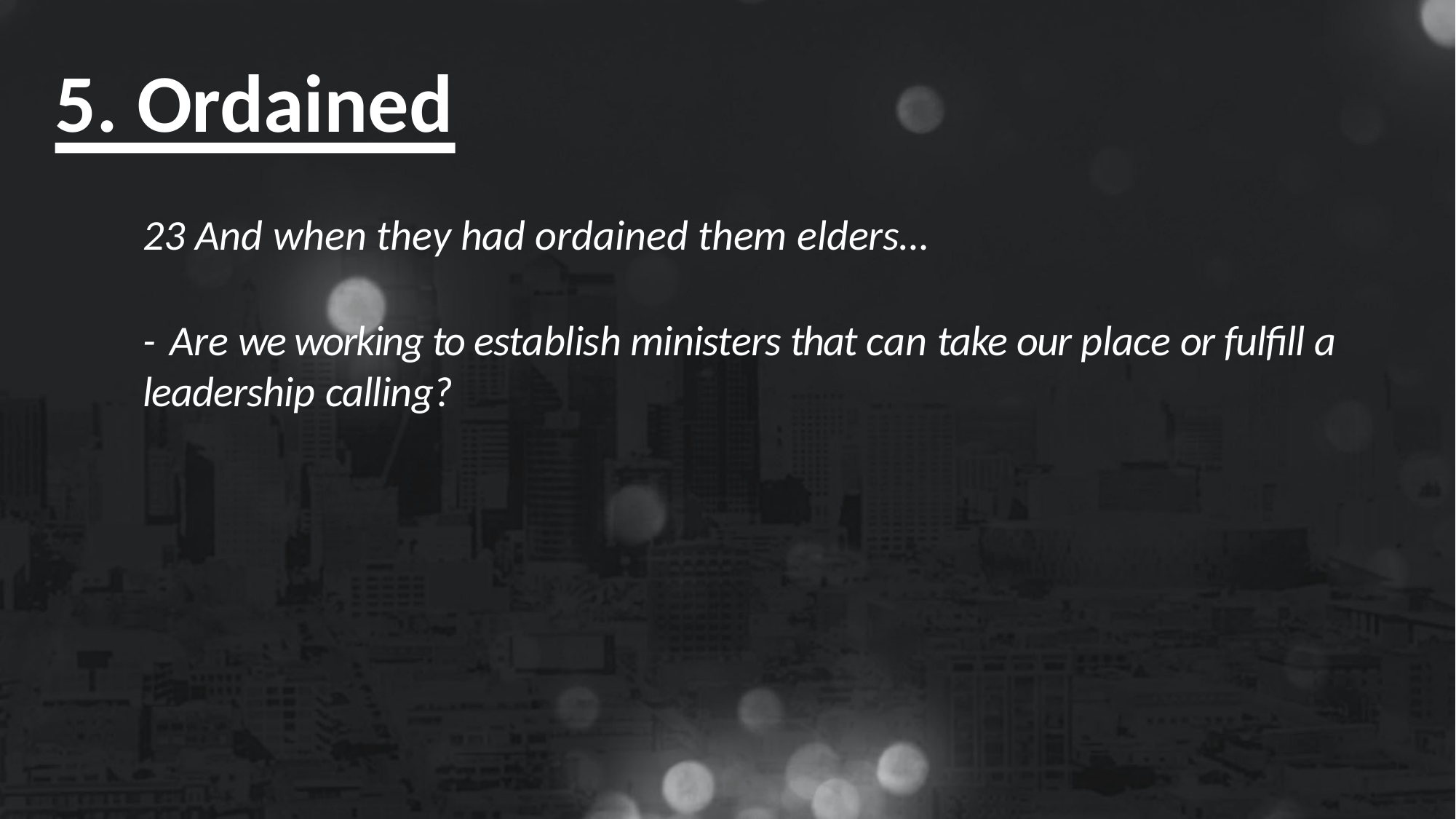

# 5. Ordained

23 And when they had ordained them elders…

- Are we working to establish ministers that can take our place or fulfill a  leadership calling?